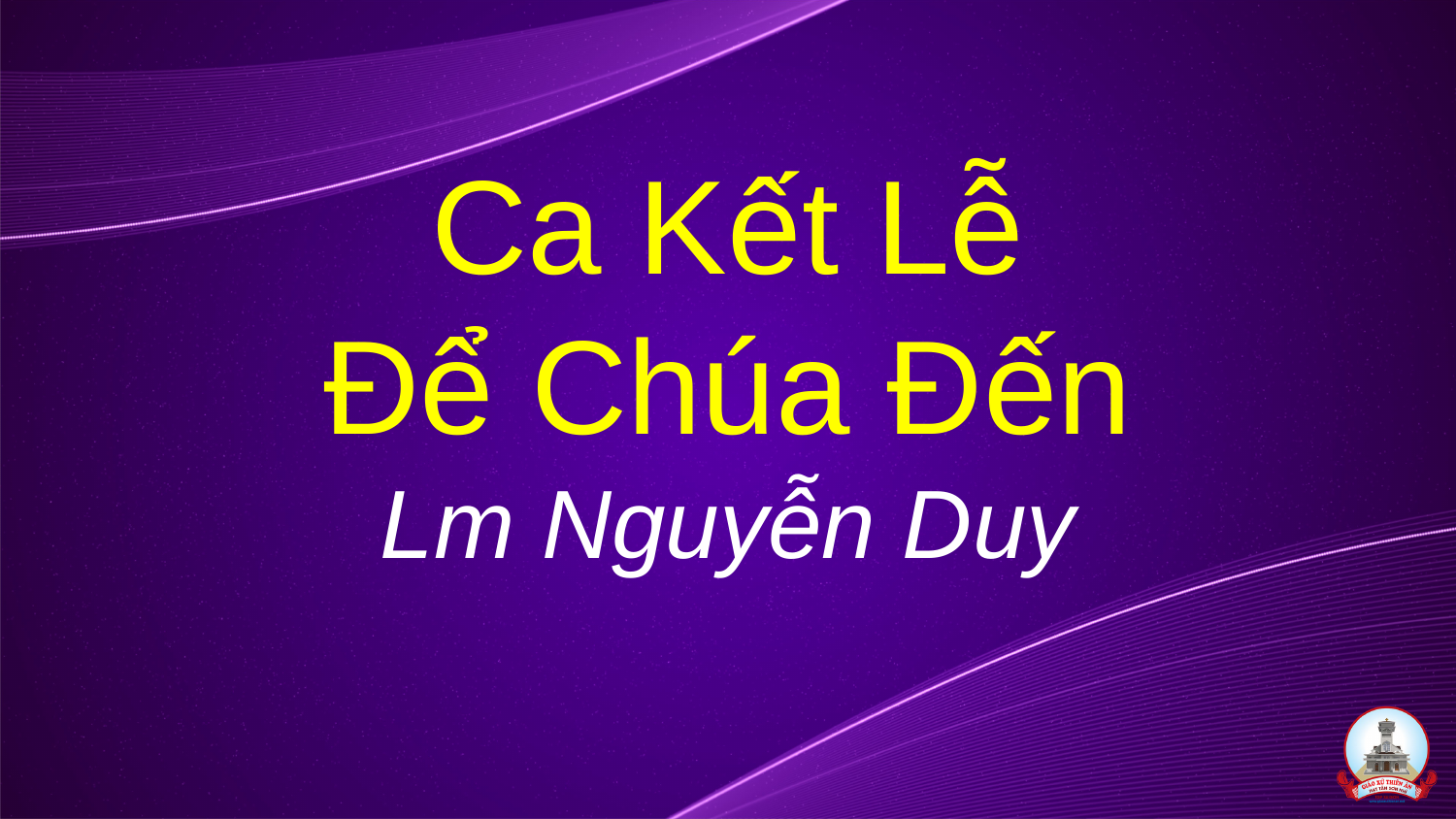

# Ca Kết Lễ Để Chúa Đến Lm Nguyễn Duy